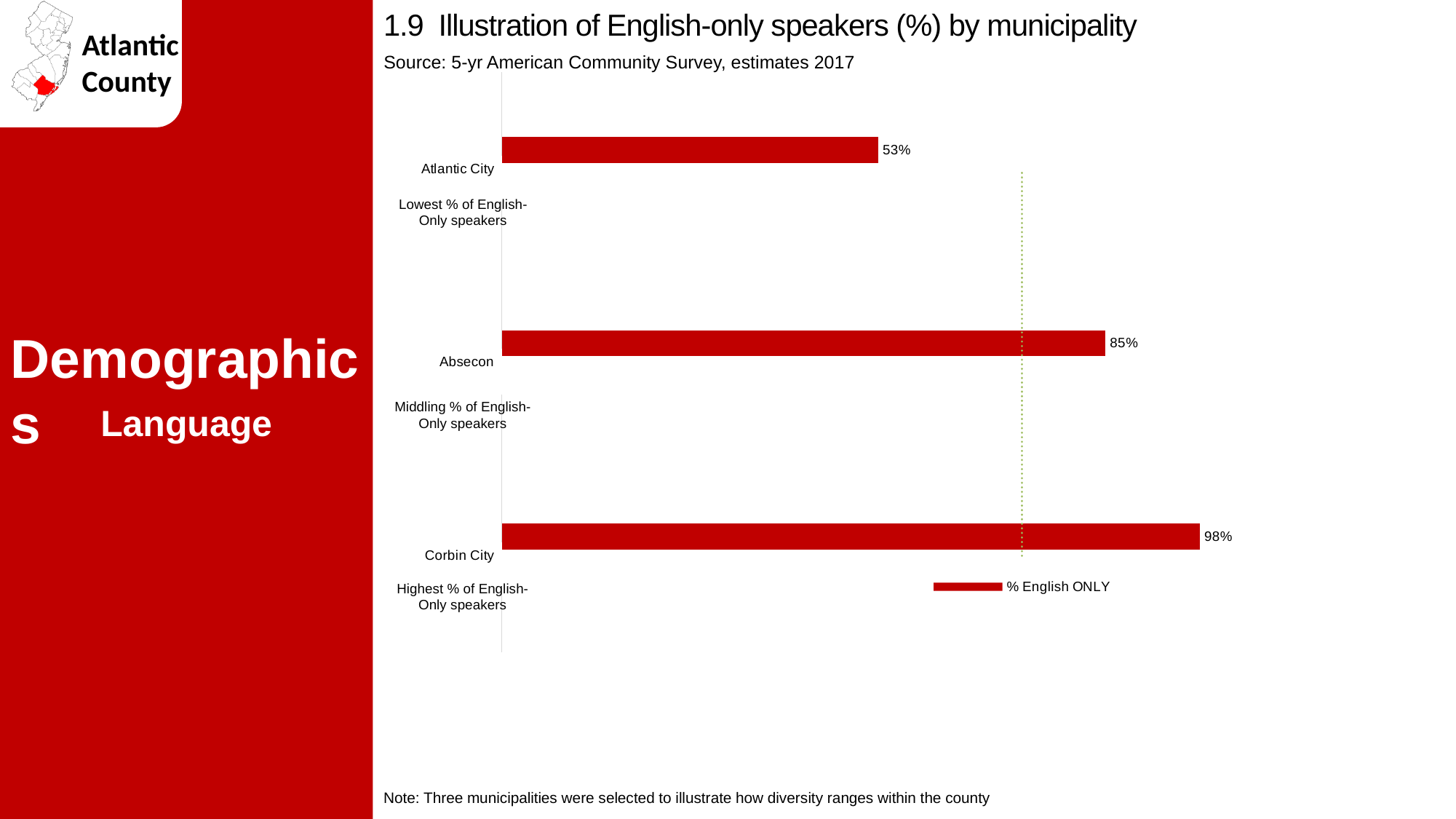

1.9  Illustration of English-only speakers (%) by municipality
Source: 5-yr American Community Survey, estimates 2017

### Chart

| Category | NJ avg 69% | Atlantic Avg. 72.8% | % English ONLY |
|---|---|---|---|
| Corbin City  | 0.69 | 0.728 | 0.977 |
| Absecon  | 0.69 | 0.728 | 0.845 |
| Atlantic City  | 0.69 | 0.728 | 0.527 |
Lowest % of English-Only speakers
Demographics
Middling % of English-Only speakers
Language
Highest % of English-Only speakers
Note: Three municipalities were selected to illustrate how diversity ranges within the county